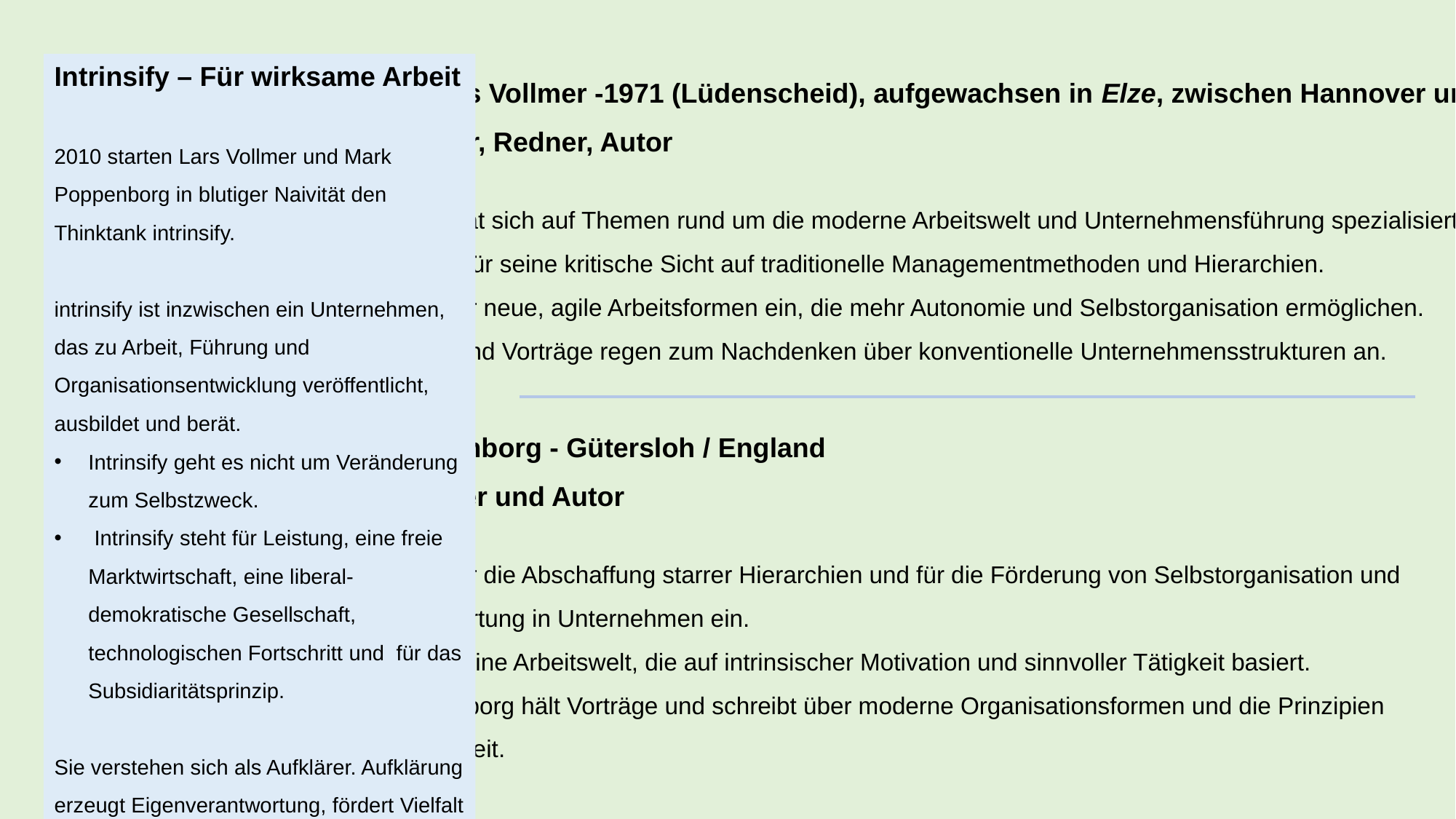

Intrinsify – Für wirksame Arbeit

2010 starten Lars Vollmer und Mark Poppenborg in blutiger Naivität den Thinktank intrinsify.

intrinsify ist inzwischen ein Unternehmen, das zu Arbeit, Führung und Organisationsentwicklung veröffentlicht, ausbildet und berät.
Intrinsify geht es nicht um Veränderung zum Selbstzweck.
 Intrinsify steht für Leistung, eine freie Marktwirtschaft, eine liberal-demokratische Gesellschaft, technologischen Fortschritt und  für das Subsidiaritätsprinzip.

Sie verstehen sich als Aufklärer. Aufklärung erzeugt Eigenverantwortung, fördert Vielfalt und eröffnet (Denk-) Möglichkeiten und schließlich Fortschritt.

Prof. Dr. Lars Vollmer -1971 (Lüdenscheid), aufgewachsen in Elze, zwischen Hannover und Hildesheim.
Unternehmer, Redner, Autor

Lars Vollmer hat sich auf Themen rund um die moderne Arbeitswelt und Unternehmensführung spezialisiert.
Er ist bekannt für seine kritische Sicht auf traditionelle Managementmethoden und Hierarchien.
Er setzt sich für neue, agile Arbeitsformen ein, die mehr Autonomie und Selbstorganisation ermöglichen.
Seine Werke und Vorträge regen zum Nachdenken über konventionelle Unternehmensstrukturen an.

Mark Poppenborg - Gütersloh / England
 Unternehmer und Autor

Er setzt sich für die Abschaffung starrer Hierarchien und für die Förderung von Selbstorganisation und
Eigenverantwortung in Unternehmen ein.
Er plädiert für eine Arbeitswelt, die auf intrinsischer Motivation und sinnvoller Tätigkeit basiert.
Markk Poppenborg hält Vorträge und schreibt über moderne Organisationsformen und die Prinzipien
 der Neuen Arbeit.